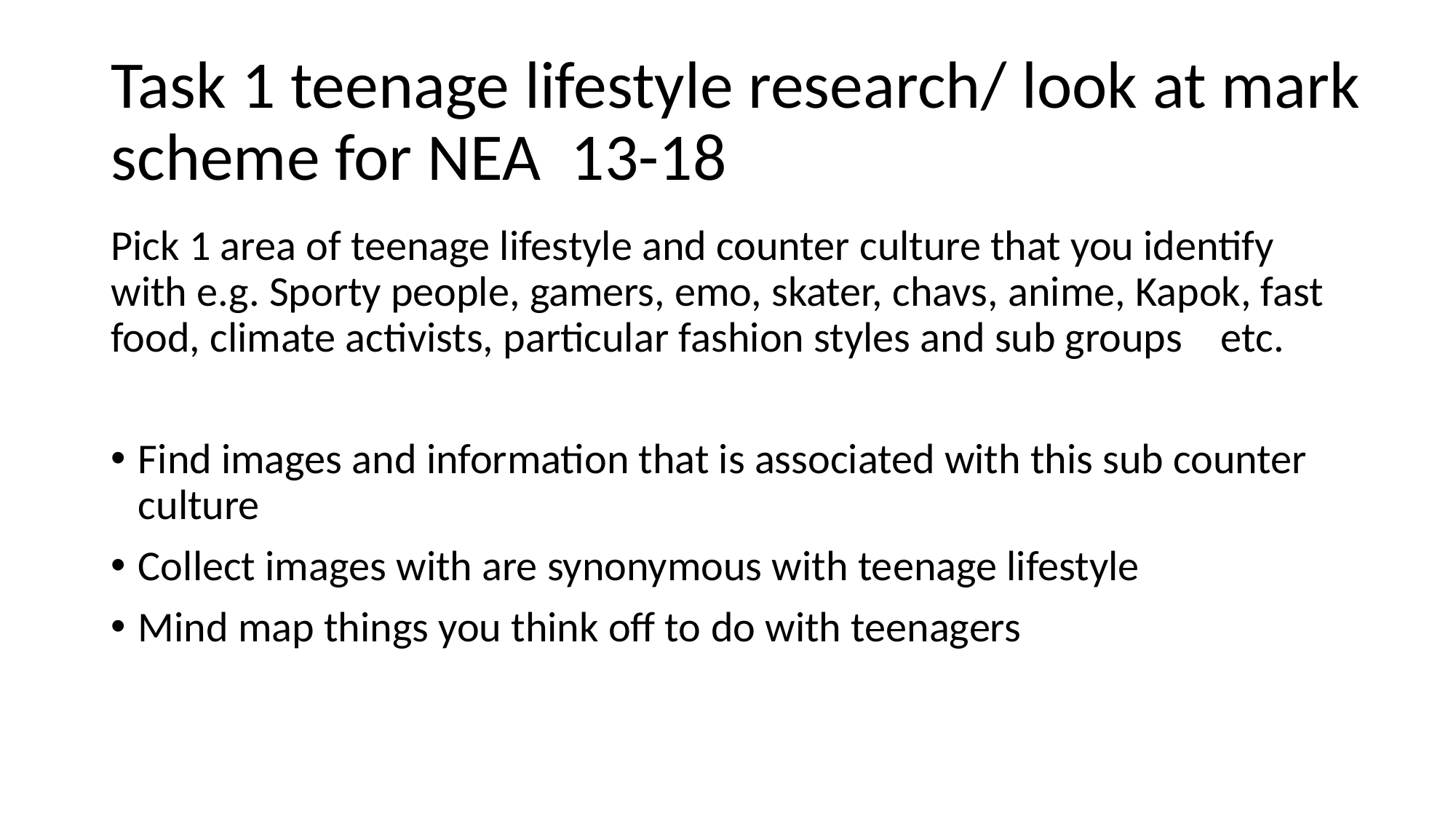

# Task 1 teenage lifestyle research/ look at mark scheme for NEA  13-18
Pick 1 area of teenage lifestyle and counter culture that you identify with e.g. Sporty people, gamers, emo, skater, chavs, anime, Kapok, fast food, climate activists, particular fashion styles and sub groups    etc.

Find images and information that is associated with this sub counter culture
Collect images with are synonymous with teenage lifestyle
Mind map things you think off to do with teenagers